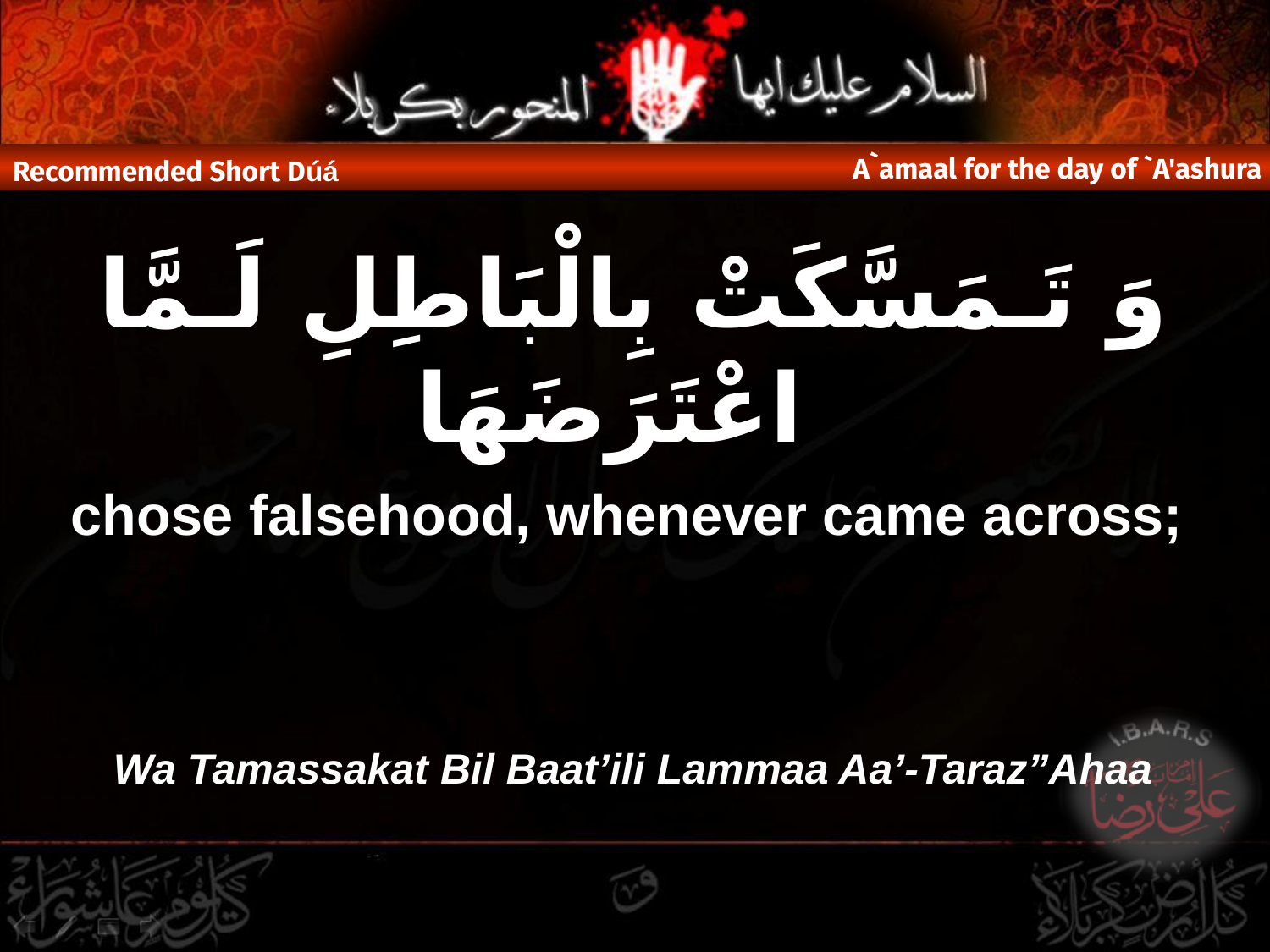

A`amaal for the day of `A'ashura
Recommended Short Dúá
وَ تَـمَسَّكَتْ بِالْبَاطِلِ لَـمَّا اعْتَرَضَهَا
chose falsehood, whenever came across;
 Wa Tamassakat Bil Baat’ili Lammaa Aa’-Taraz”Ahaa